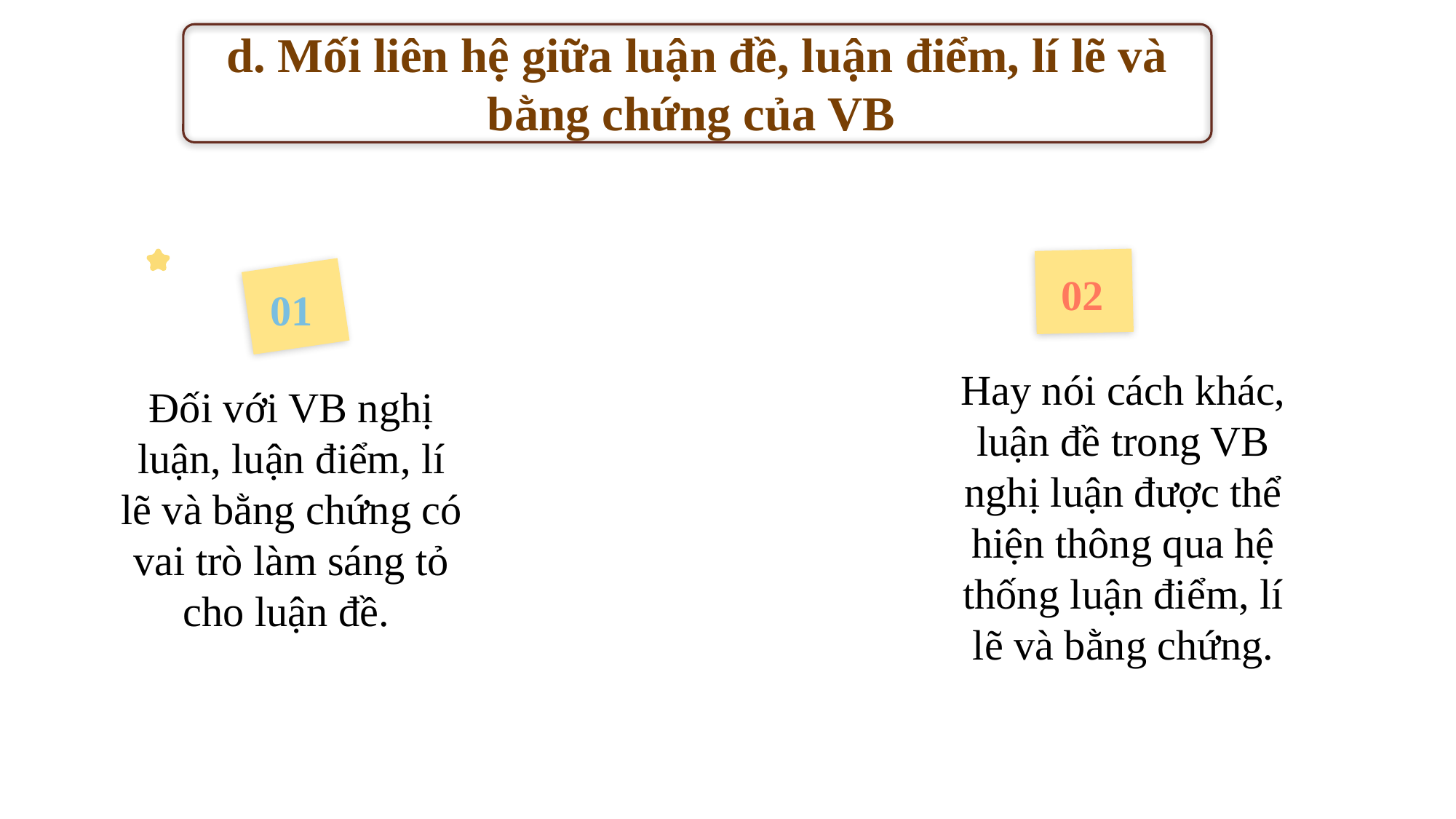

d. Mối liên hệ giữa luận đề, luận điểm, lí lẽ và bằng chứng của VB

02

01
Hay nói cách khác, luận đề trong VB nghị luận được thể hiện thông qua hệ thống luận điểm, lí lẽ và bằng chứng.
Đối với VB nghị luận, luận điểm, lí lẽ và bằng chứng có vai trò làm sáng tỏ cho luận đề.